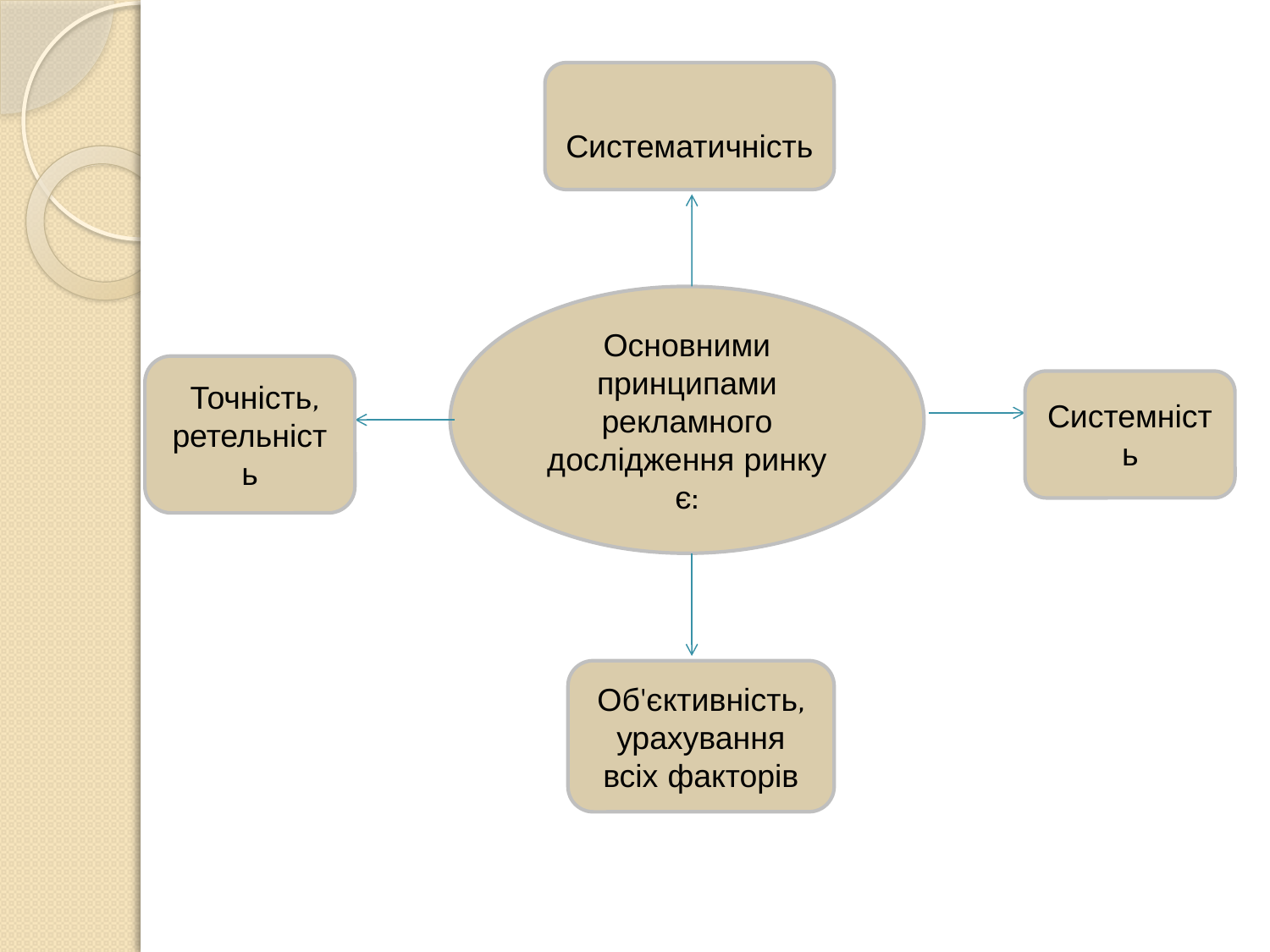

Систематичність
Основними принципами рекламного дослідження ринку є:
 Точність, ретельність
Системність
Об'єктивність, урахування всіх факторів